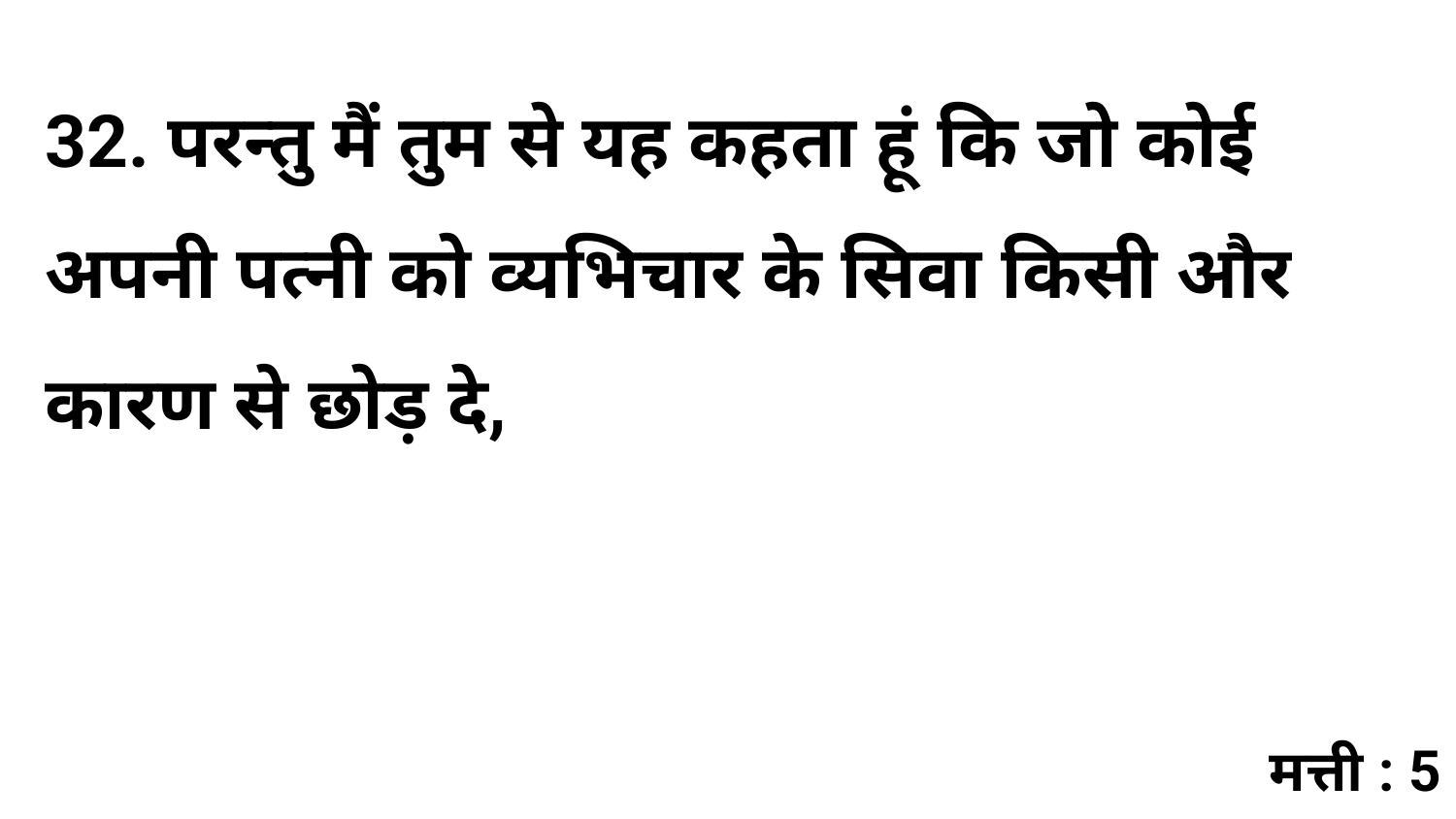

32. परन्तु मैं तुम से यह कहता हूं कि जो कोई अपनी पत्नी को व्यभिचार के सिवा किसी और कारण से छोड़ दे,
मत्ती : 5